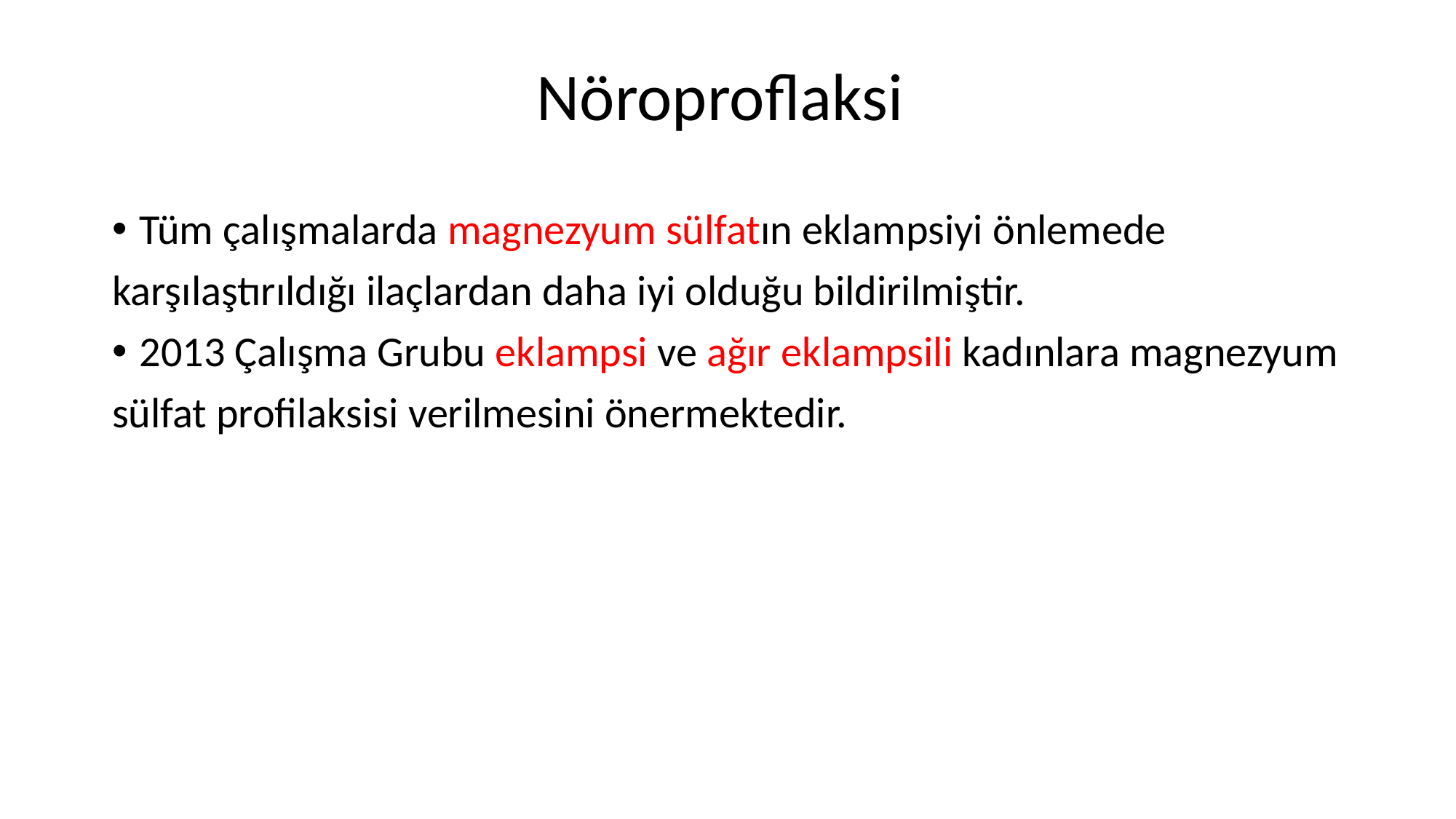

# Nöroproflaksi
Tüm çalışmalarda magnezyum sülfatın eklampsiyi önlemede
karşılaştırıldığı ilaçlardan daha iyi olduğu bildirilmiştir.
2013 Çalışma Grubu eklampsi ve ağır eklampsili kadınlara magnezyum
sülfat profilaksisi verilmesini önermektedir.